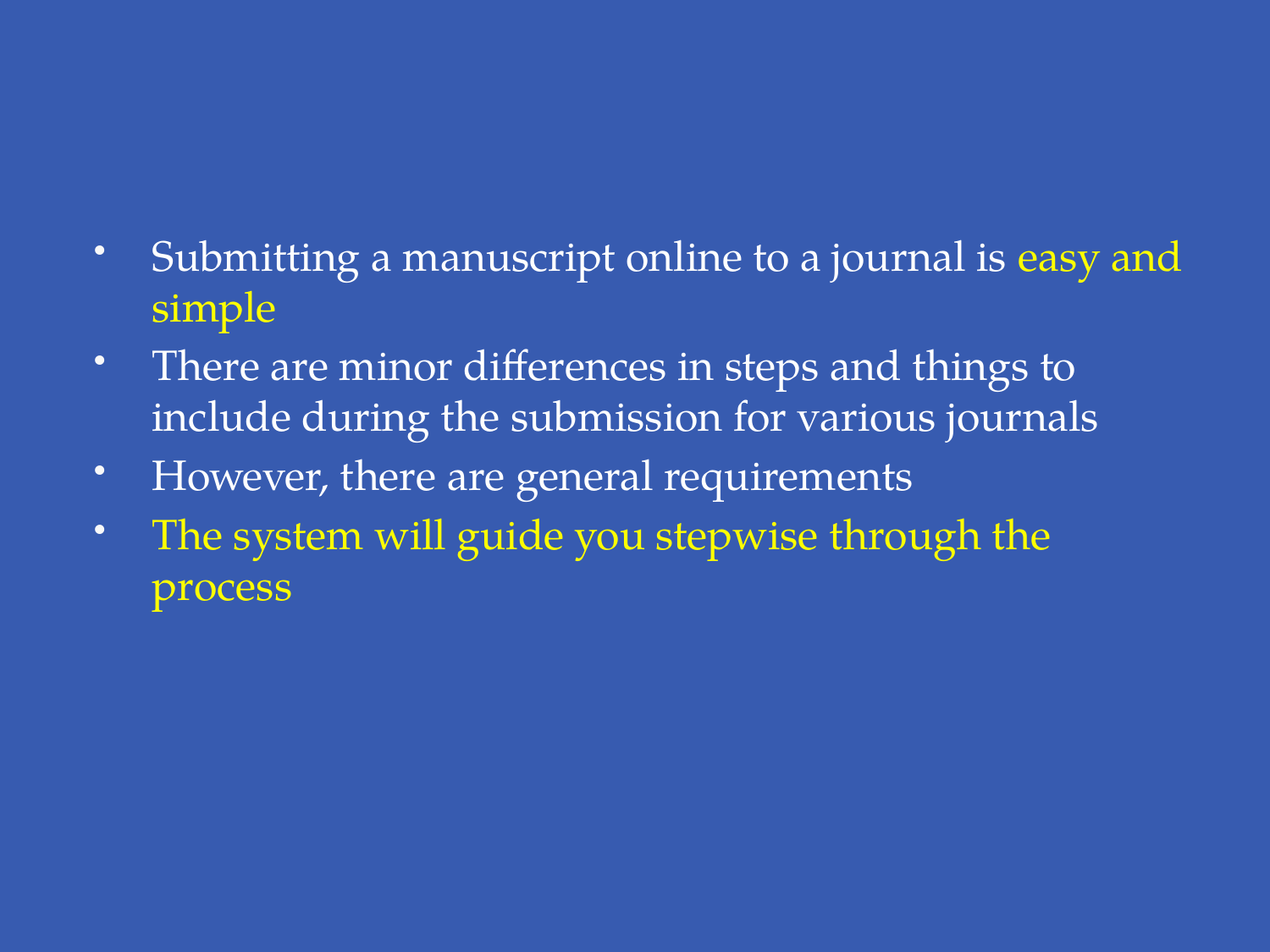

#
Submitting a manuscript online to a journal is easy and simple
There are minor differences in steps and things to include during the submission for various journals
However, there are general requirements
The system will guide you stepwise through the process